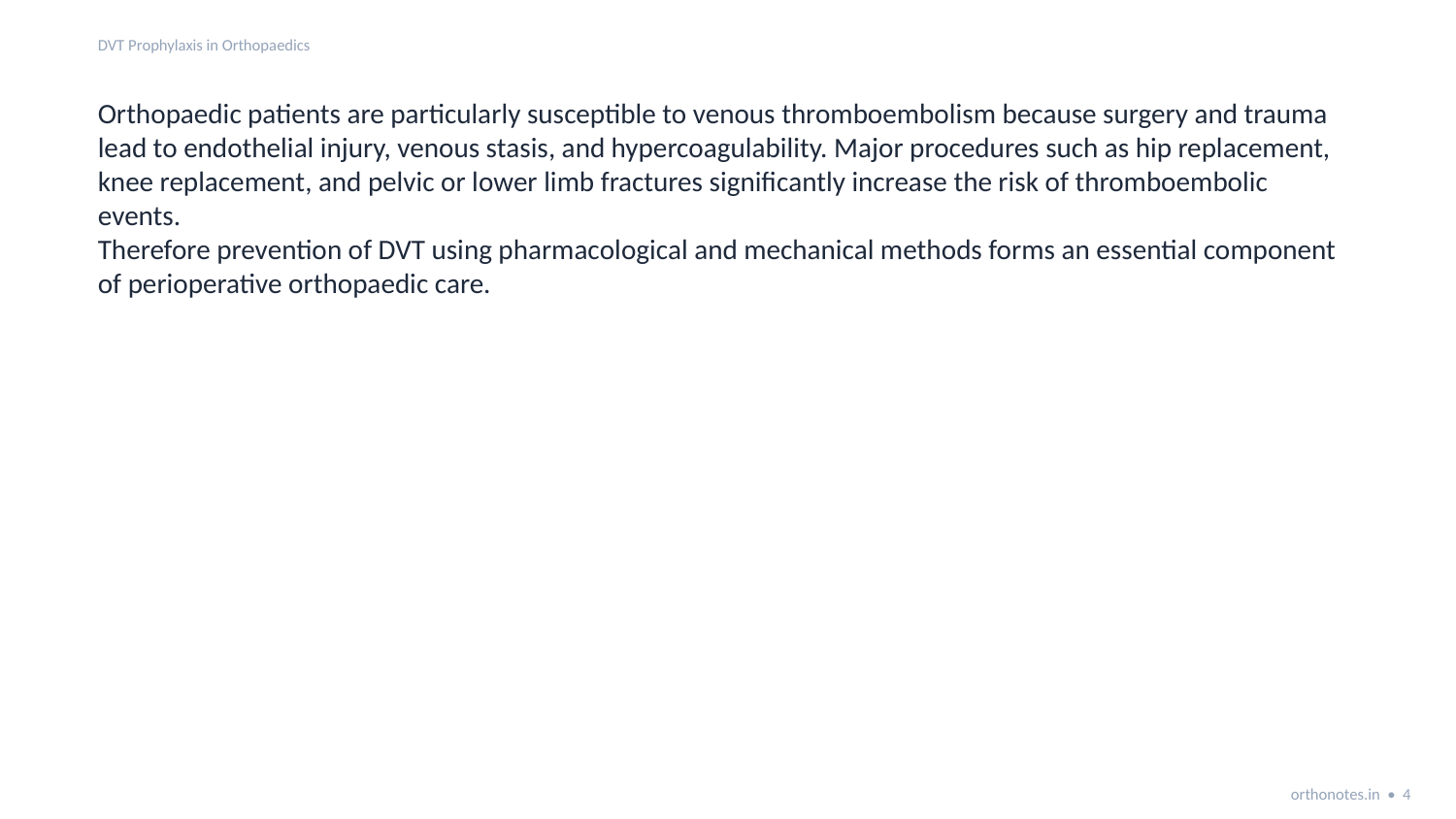

DVT Prophylaxis in Orthopaedics
Orthopaedic patients are particularly susceptible to venous thromboembolism because surgery and trauma lead to endothelial injury, venous stasis, and hypercoagulability. Major procedures such as hip replacement, knee replacement, and pelvic or lower limb fractures significantly increase the risk of thromboembolic events.
Therefore prevention of DVT using pharmacological and mechanical methods forms an essential component of perioperative orthopaedic care.
orthonotes.in  •  4